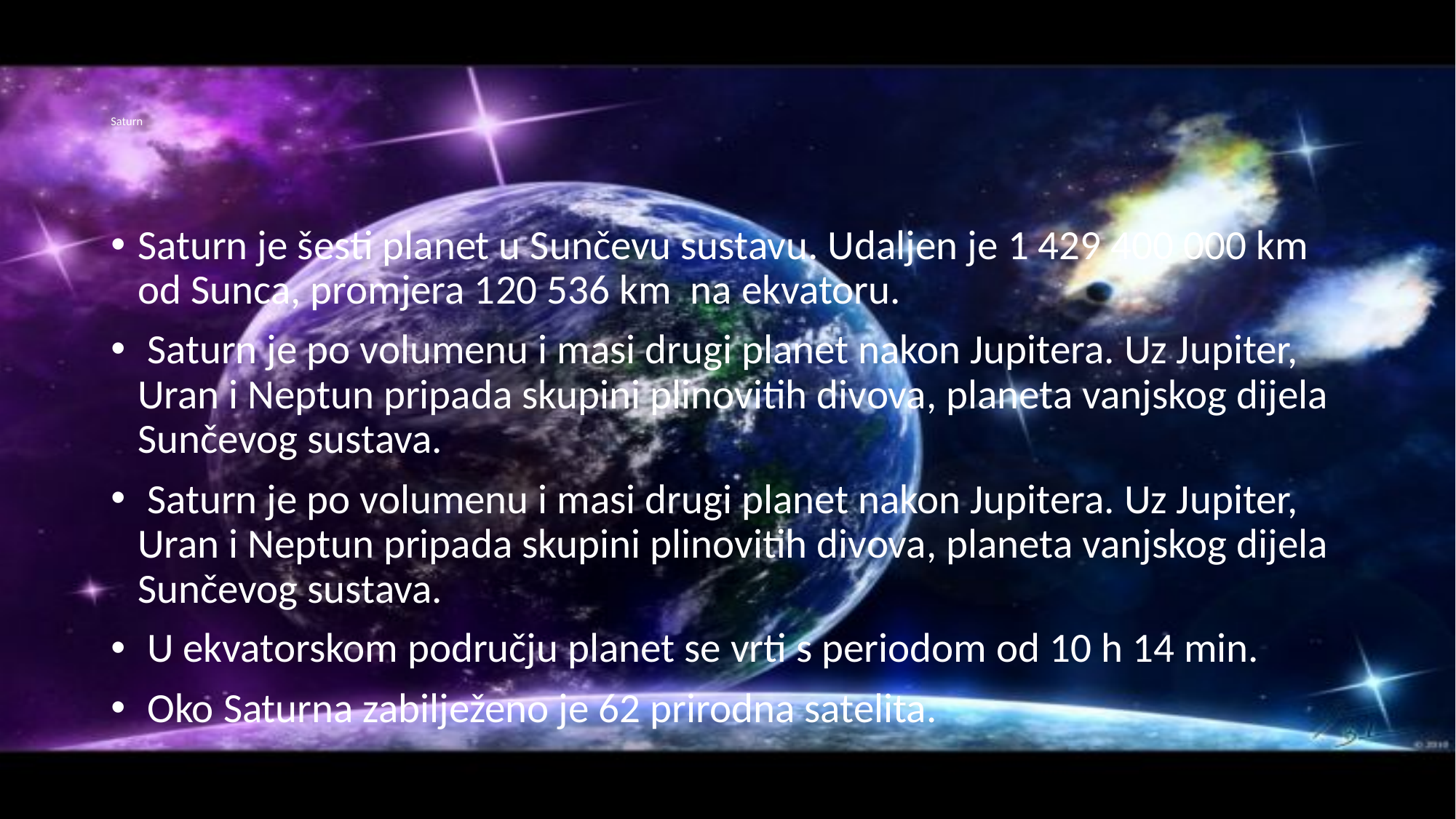

# Saturn
Saturn je šesti planet u Sunčevu sustavu. Udaljen je 1 429 400 000 km od Sunca, promjera 120 536 km  na ekvatoru.
 Saturn je po volumenu i masi drugi planet nakon Jupitera. Uz Jupiter, Uran i Neptun pripada skupini plinovitih divova, planeta vanjskog dijela Sunčevog sustava.
 Saturn je po volumenu i masi drugi planet nakon Jupitera. Uz Jupiter, Uran i Neptun pripada skupini plinovitih divova, planeta vanjskog dijela Sunčevog sustava.
 U ekvatorskom području planet se vrti s periodom od 10 h 14 min.
 Oko Saturna zabilježeno je 62 prirodna satelita.